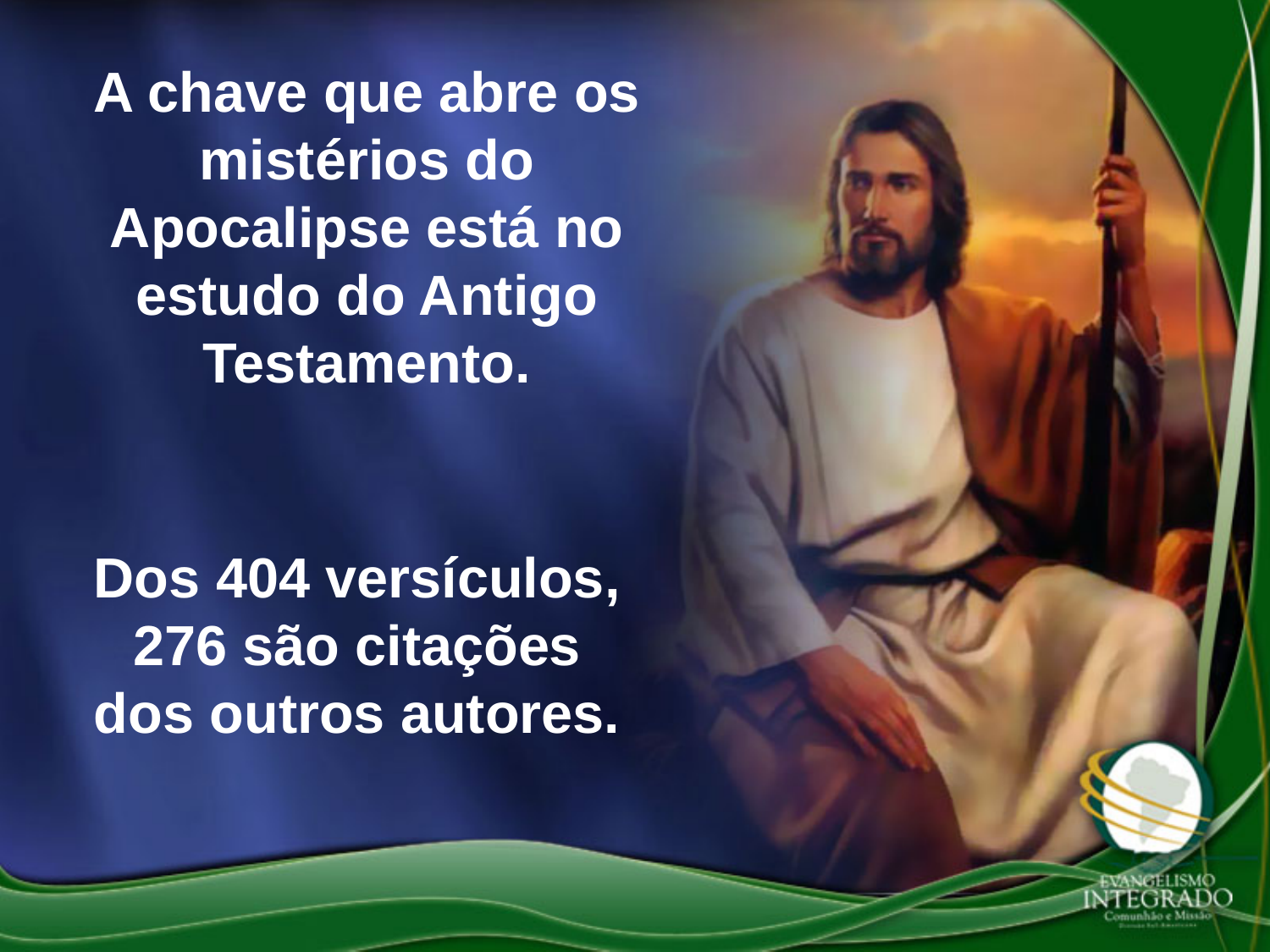

A chave que abre os mistérios do Apocalipse está no estudo do Antigo Testamento.
Dos 404 versículos, 276 são citações dos outros autores.